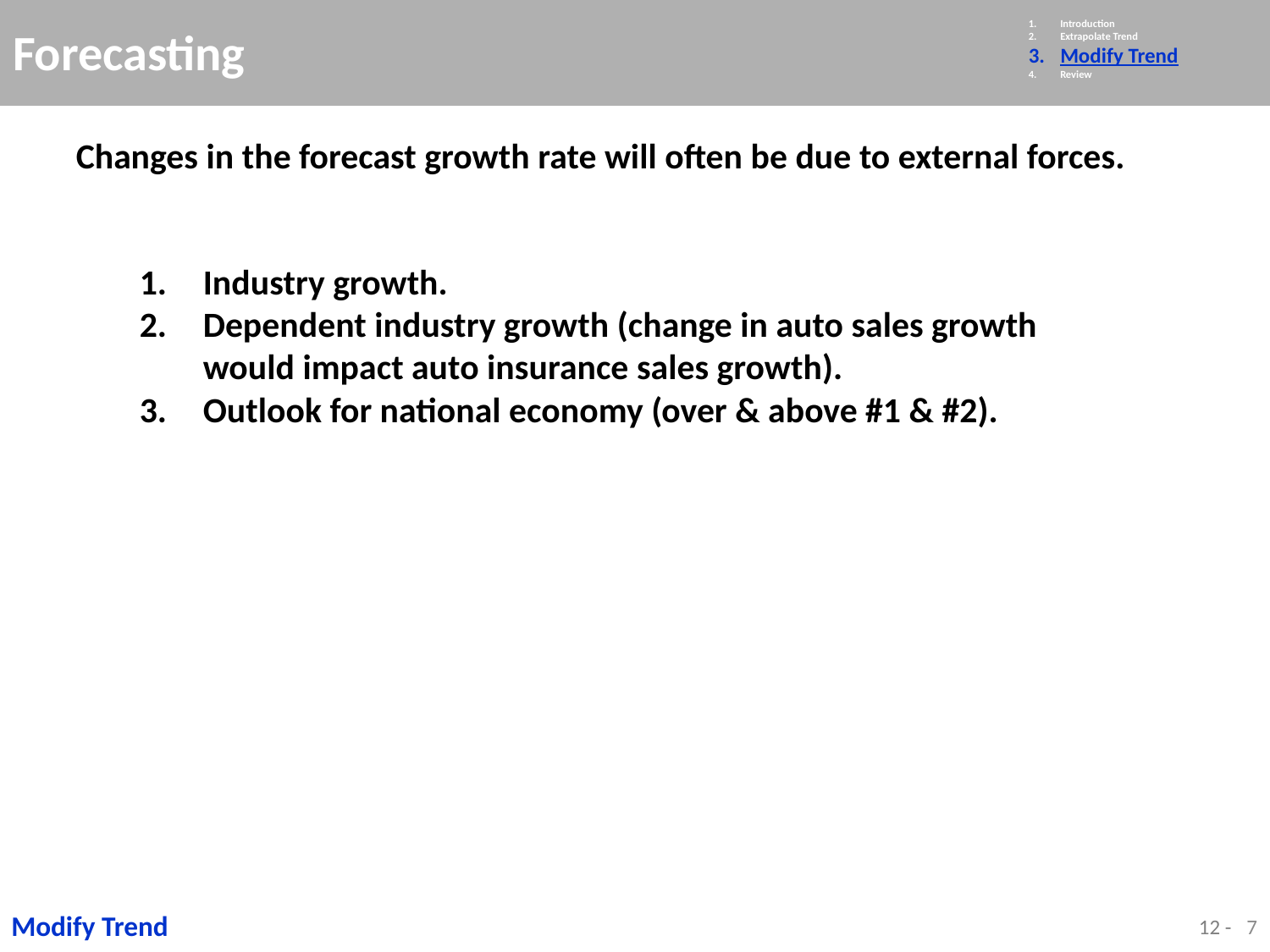

# Forecasting
Introduction
Extrapolate Trend
Modify Trend
Review
Changes in the forecast growth rate will often be due to external forces.
Industry growth.
Dependent industry growth (change in auto sales growth would impact auto insurance sales growth).
Outlook for national economy (over & above #1 & #2).
7
Modify Trend
12 -